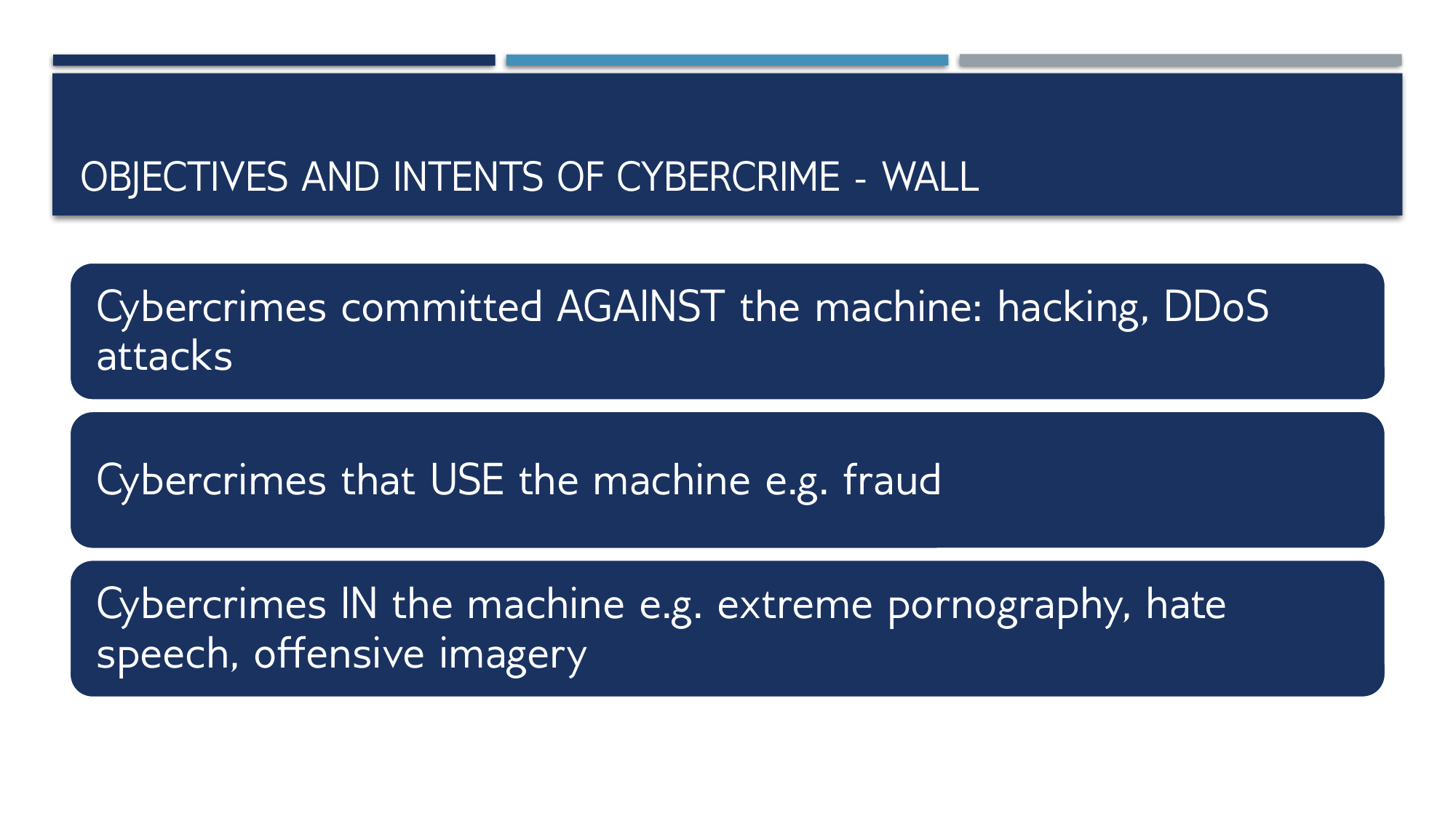

# Objectives and intents of cybercrime - wall
Cybercrimes committed AGAINST the machine: hacking, DDoS attacks
Cybercrimes that USE the machine e.g. fraud
Cybercrimes IN the machine e.g. extreme pornography, hate speech, offensive imagery